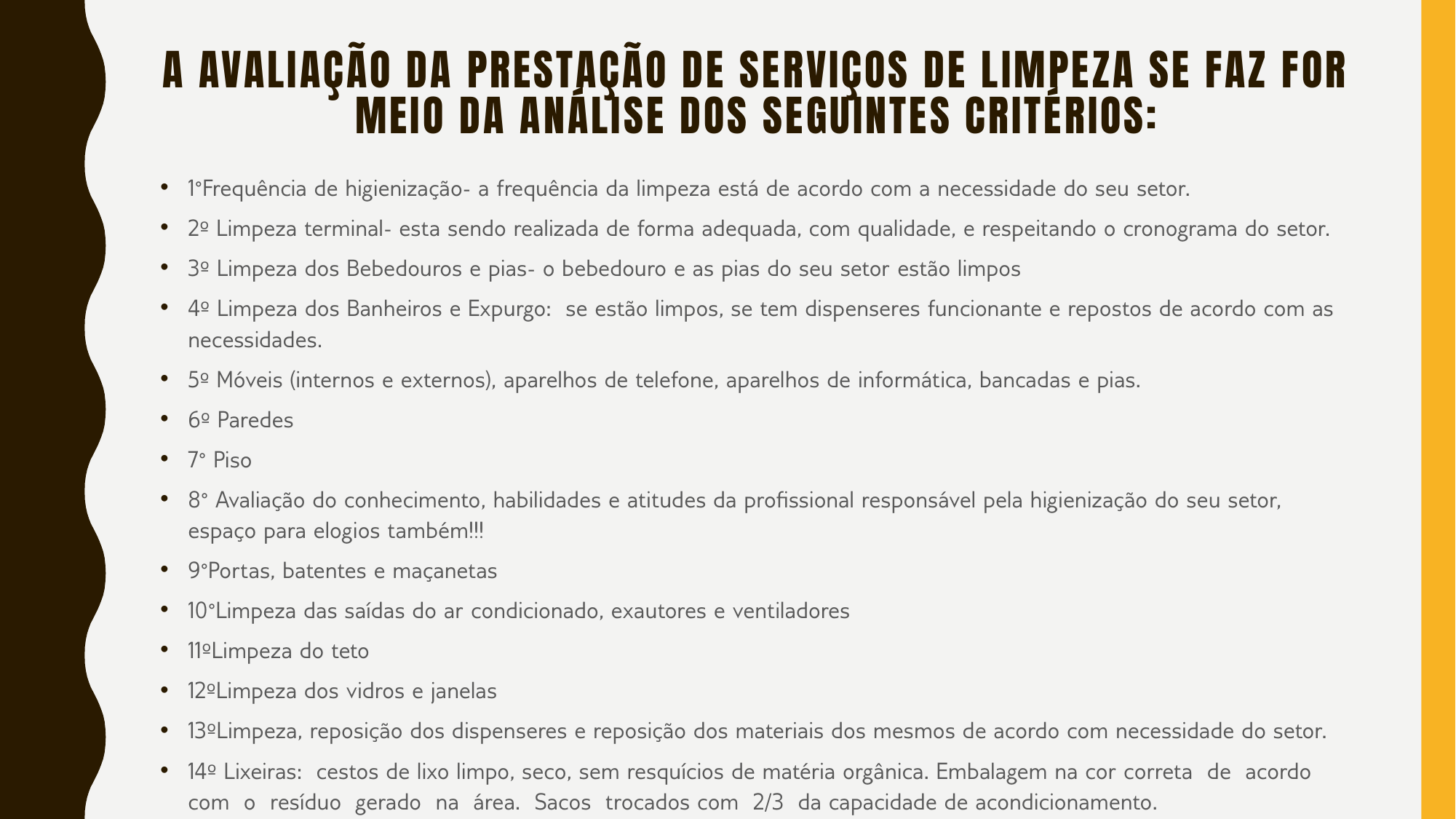

# A avaliação da prestação de serviços de limpeza se faz for meio da análise dos seguintes critérios:

1°Frequência de higienização- a frequência da limpeza está de acordo com a necessidade do seu setor.
2º Limpeza terminal- esta sendo realizada de forma adequada, com qualidade, e respeitando o cronograma do setor.
3º Limpeza dos Bebedouros e pias- o bebedouro e as pias do seu setor estão limpos
4º Limpeza dos Banheiros e Expurgo:  se estão limpos, se tem dispenseres funcionante e repostos de acordo com as necessidades.
5º Móveis (internos e externos), aparelhos de telefone, aparelhos de informática, bancadas e pias.
6º Paredes
7° Piso
8° Avaliação do conhecimento, habilidades e atitudes da profissional responsável pela higienização do seu setor, espaço para elogios também!!!
9°Portas, batentes e maçanetas
10°Limpeza das saídas do ar condicionado, exautores e ventiladores
11ºLimpeza do teto
12ºLimpeza dos vidros e janelas
13ºLimpeza, reposição dos dispenseres e reposição dos materiais dos mesmos de acordo com necessidade do setor.
14º Lixeiras:  cestos de lixo limpo, seco, sem resquícios de matéria orgânica. Embalagem na cor correta  de  acordo  com  o  resíduo  gerado  na  área.  Sacos  trocados com  2/3  da capacidade de acondicionamento.